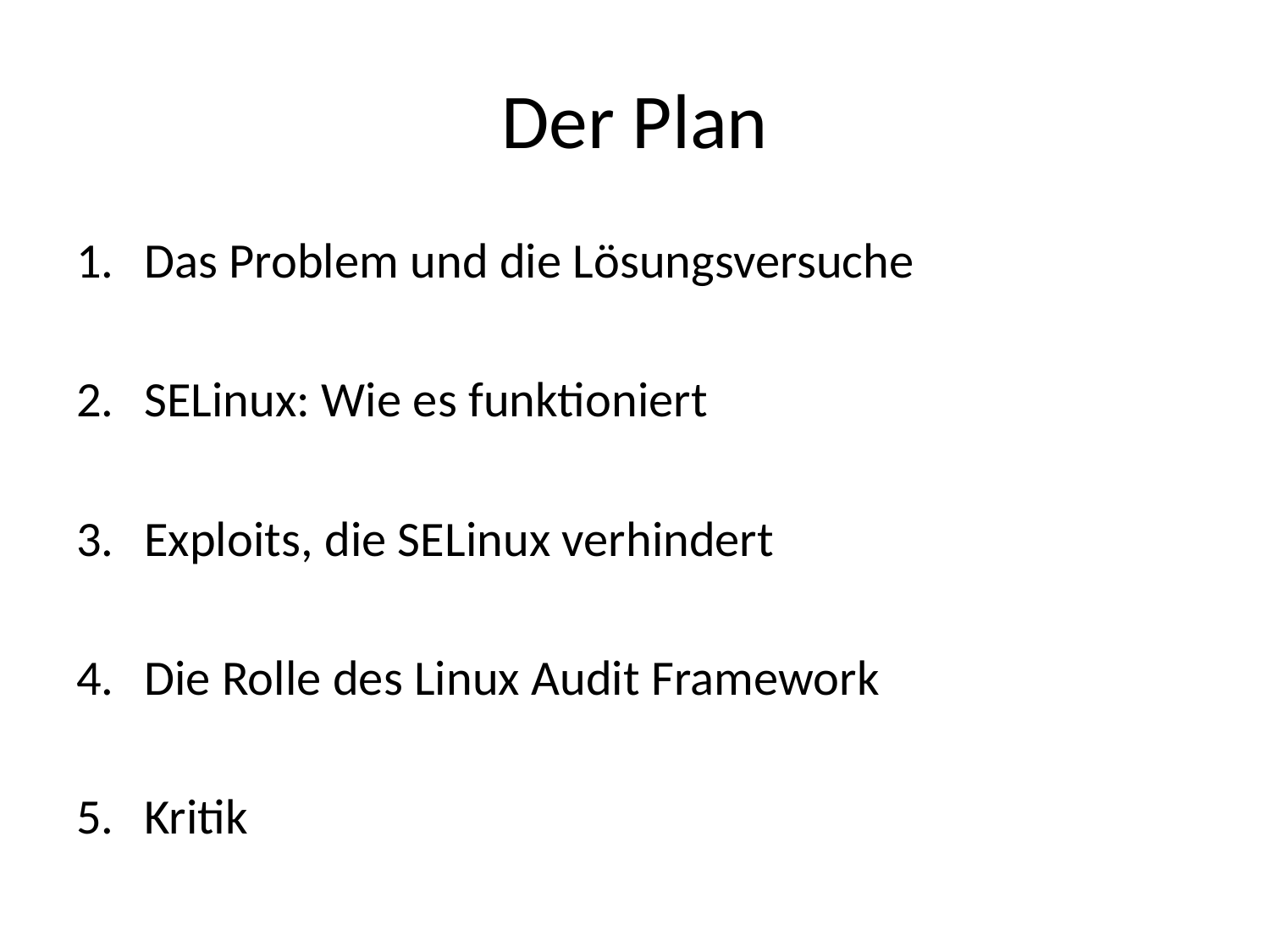

# Der Plan
Das Problem und die Lösungsversuche

SELinux: Wie es funktioniert

Exploits, die SELinux verhindert

Die Rolle des Linux Audit Framework

Kritik